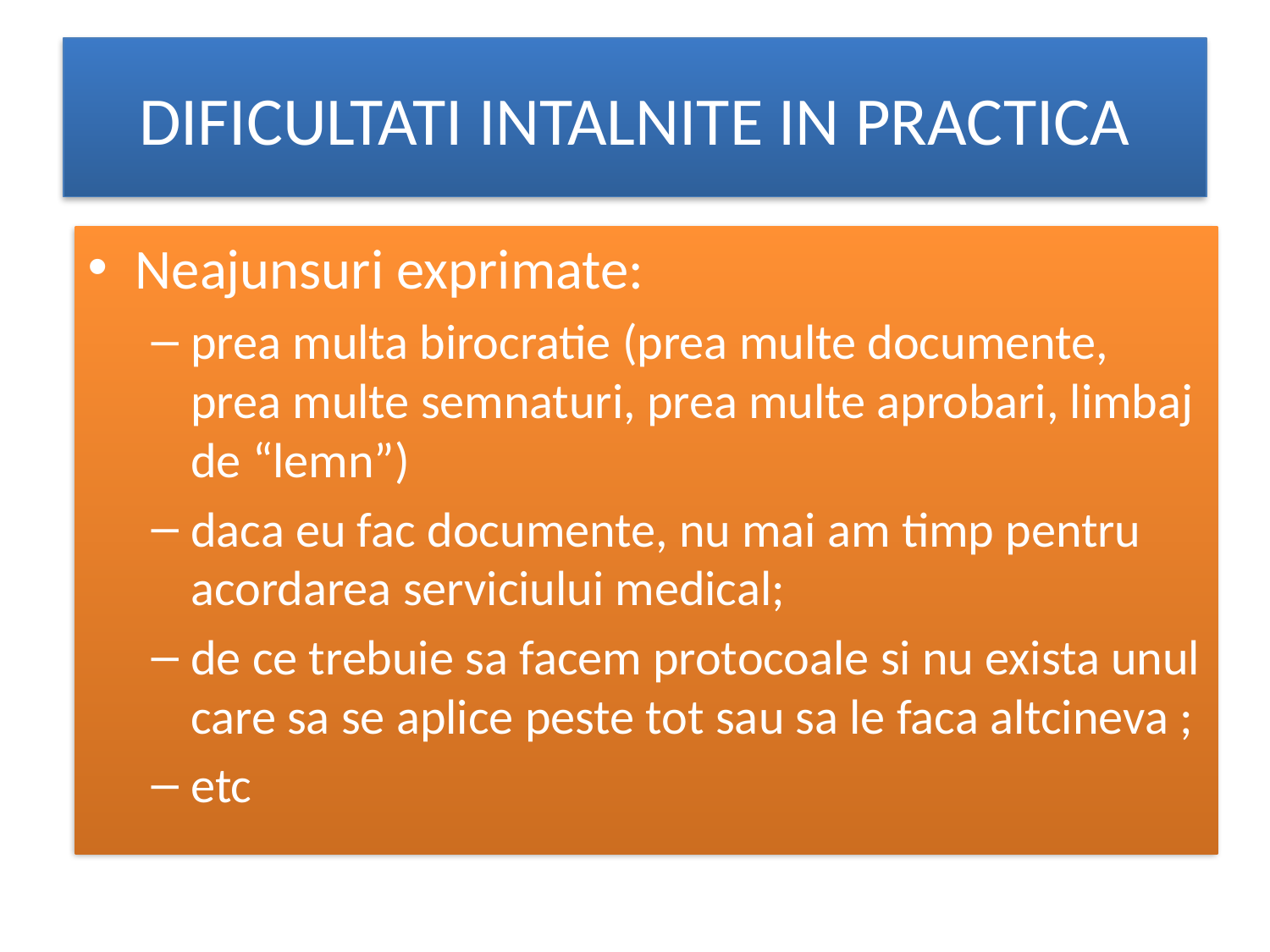

# DIFICULTATI INTALNITE IN PRACTICA
Neajunsuri exprimate:
prea multa birocratie (prea multe documente, prea multe semnaturi, prea multe aprobari, limbaj de “lemn”)
daca eu fac documente, nu mai am timp pentru acordarea serviciului medical;
de ce trebuie sa facem protocoale si nu exista unul care sa se aplice peste tot sau sa le faca altcineva ;
etc